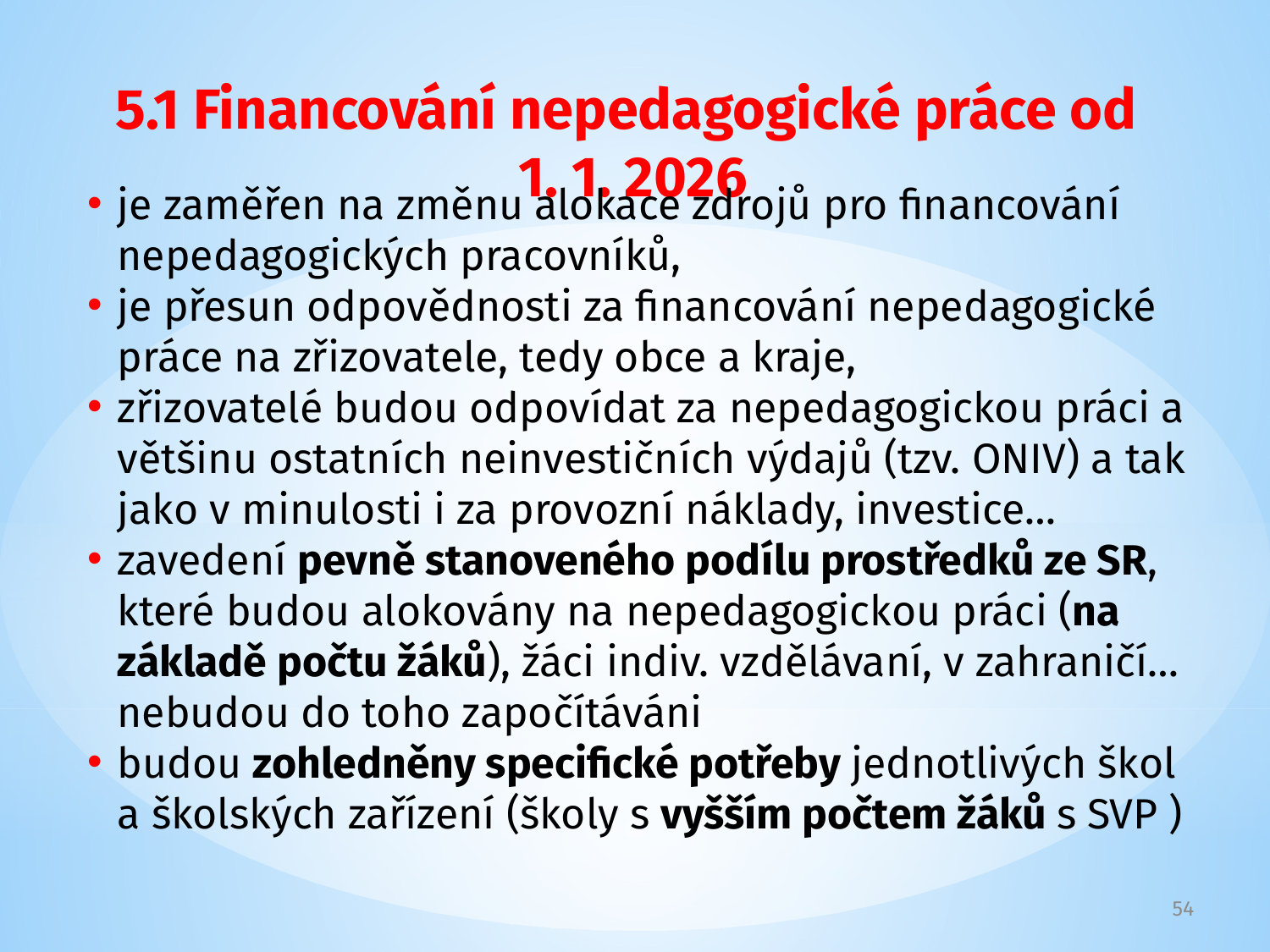

5.1 Financování nepedagogické práce od
1. 1. 2026
je zaměřen na změnu alokace zdrojů pro financování nepedagogických pracovníků,
je přesun odpovědnosti za financování nepedagogické práce na zřizovatele, tedy obce a kraje,
zřizovatelé budou odpovídat za nepedagogickou práci a většinu ostatních neinvestičních výdajů (tzv. ONIV) a tak jako v minulosti i za provozní náklady, investice…
zavedení pevně stanoveného podílu prostředků ze SR, které budou alokovány na nepedagogickou práci (na základě počtu žáků), žáci indiv. vzdělávaní, v zahraničí…nebudou do toho započítáváni
budou zohledněny specifické potřeby jednotlivých škol a školských zařízení (školy s vyšším počtem žáků s SVP )
54